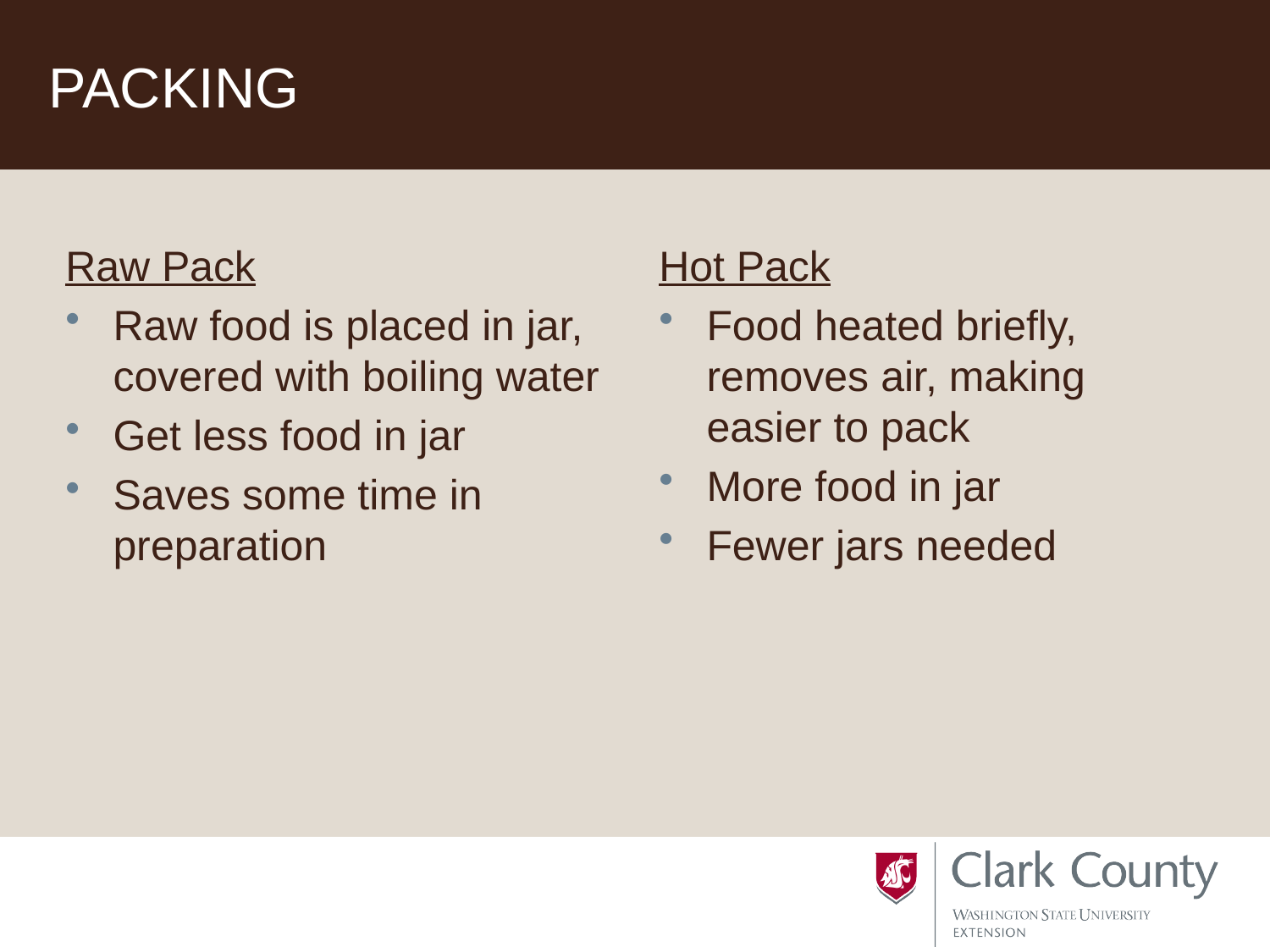

# PACKING
Raw Pack
Raw food is placed in jar, covered with boiling water
Get less food in jar
Saves some time in preparation
Hot Pack
Food heated briefly, removes air, making easier to pack
More food in jar
Fewer jars needed